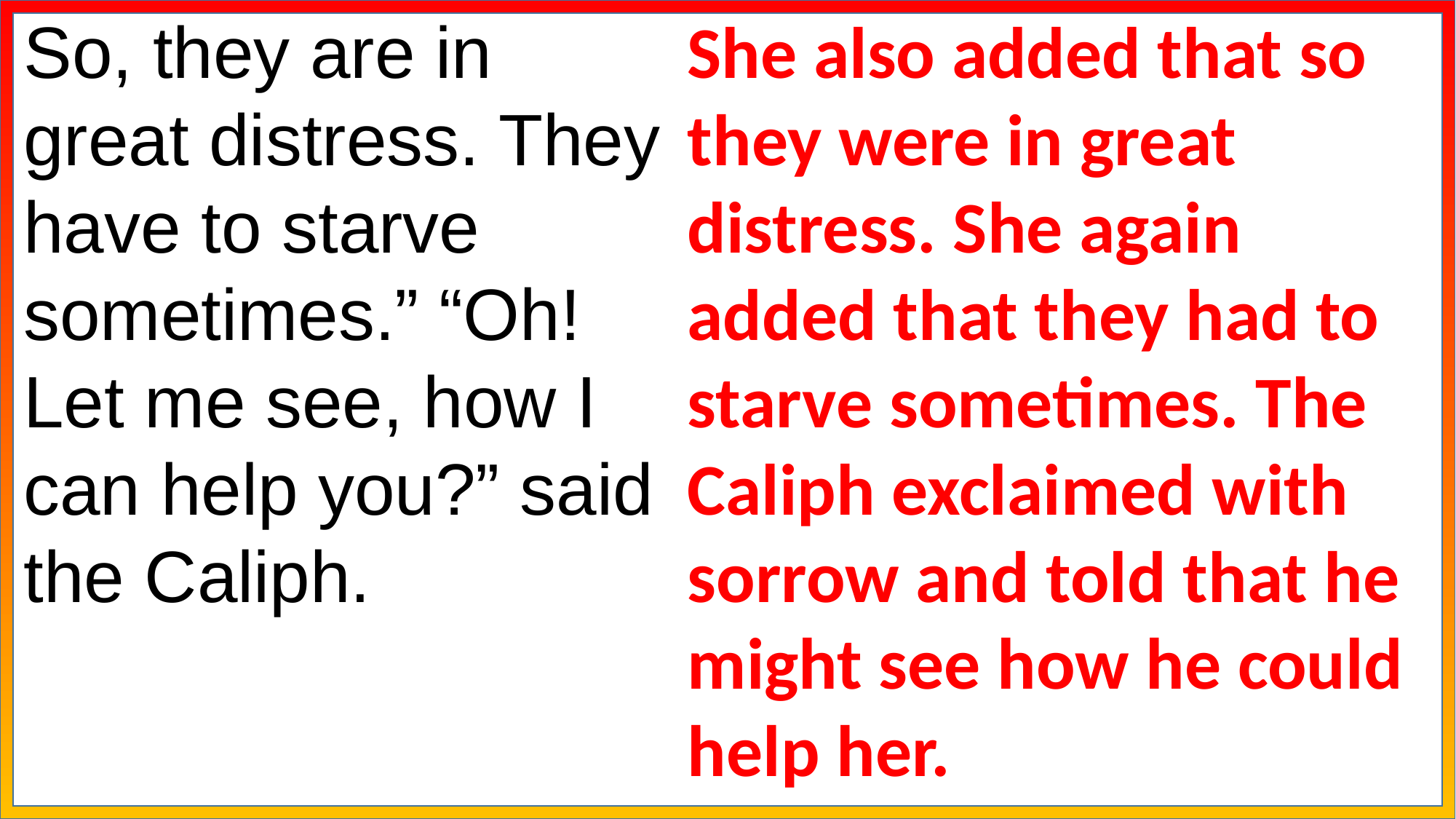

So, they are in great distress. They have to starve sometimes.” “Oh! Let me see, how I can help you?” said the Caliph.
She also added that so they were in great distress. She again added that they had to starve sometimes. The Caliph exclaimed with sorrow and told that he might see how he could help her.